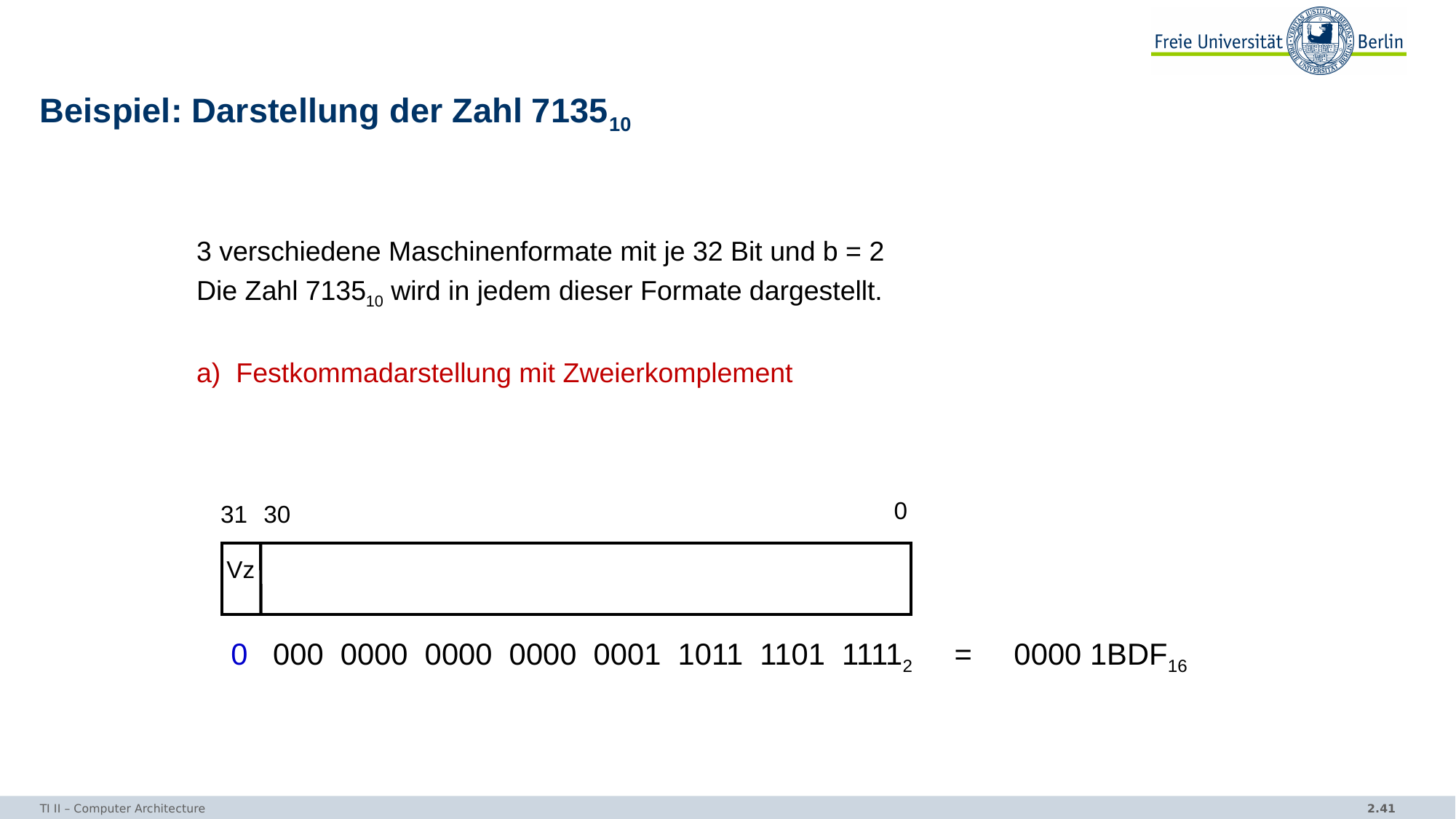

# Beispiel: Darstellung der Zahl 713510
3 verschiedene Maschinenformate mit je 32 Bit und b = 2
Die Zahl 713510 wird in jedem dieser Formate dargestellt.

a)  Festkommadarstellung mit Zweierkomplement
0
31
30

Vz
 0   000  0000  0000  0000  0001  1011  1101  11112     =     0000 1BDF16
TI II – Computer Architecture